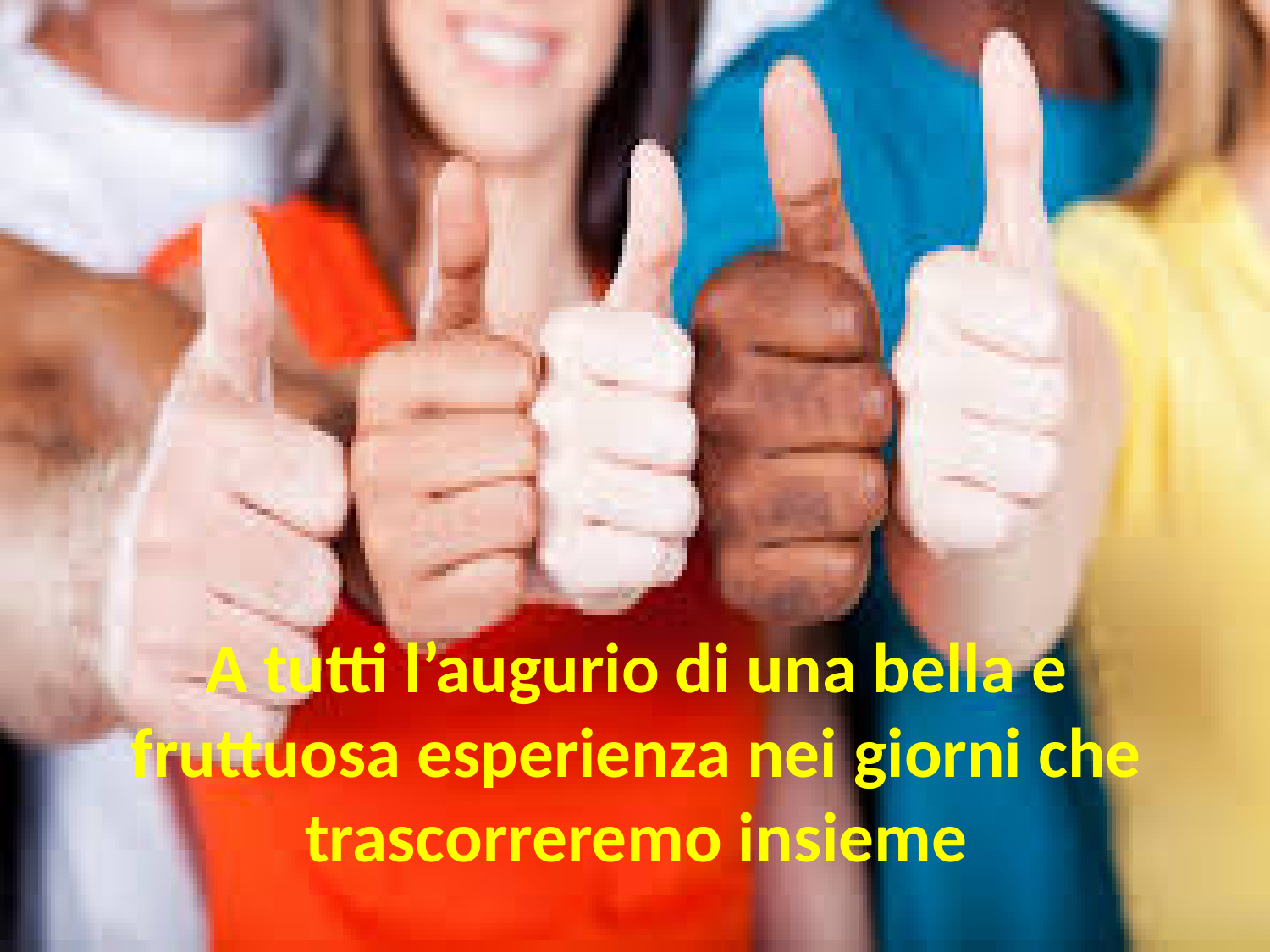

#
A tutti l’augurio di una bella e fruttuosa esperienza nei giorni che trascorreremo insieme